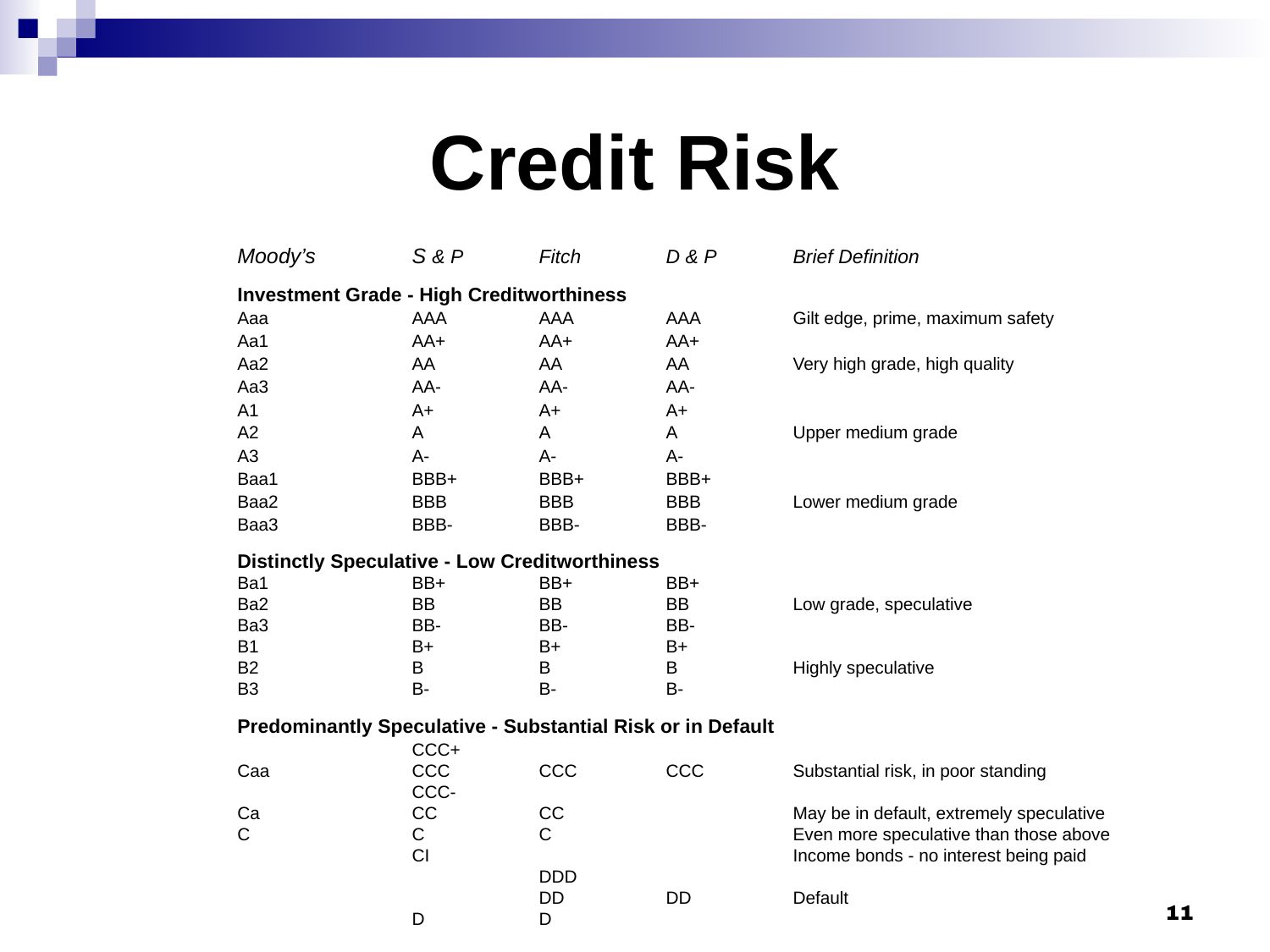

# Credit Risk
Moody’s	S & P	Fitch	D & P	Brief Definition
Investment Grade - High Creditworthiness
Aaa		AAA	AAA	AAA	Gilt edge, prime, maximum safety
Aa1		AA+	AA+	AA+
Aa2		AA	AA	AA	Very high grade, high quality
Aa3		AA-	AA-	AA-
A1		A+	A+	A+
A2		A	A	A	Upper medium grade
A3		A-	A-	A-
Baa1		BBB+	BBB+	BBB+
Baa2		BBB	BBB	BBB	Lower medium grade
Baa3		BBB-	BBB-	BBB-
Distinctly Speculative - Low Creditworthiness
Ba1		BB+	BB+	BB+
Ba2		BB	BB	BB	Low grade, speculative
Ba3		BB-	BB-	BB-
B1		B+	B+	B+
B2		B	B	B	Highly speculative
B3		B-	B-	B-
Predominantly Speculative - Substantial Risk or in Default
		CCC+
Caa		CCC	CCC	CCC	Substantial risk, in poor standing
		CCC-
Ca		CC	CC		May be in default, extremely speculative
C		C	C		Even more speculative than those above
		CI			Income bonds - no interest being paid
			DDD
			DD	DD	Default
		D	D

11